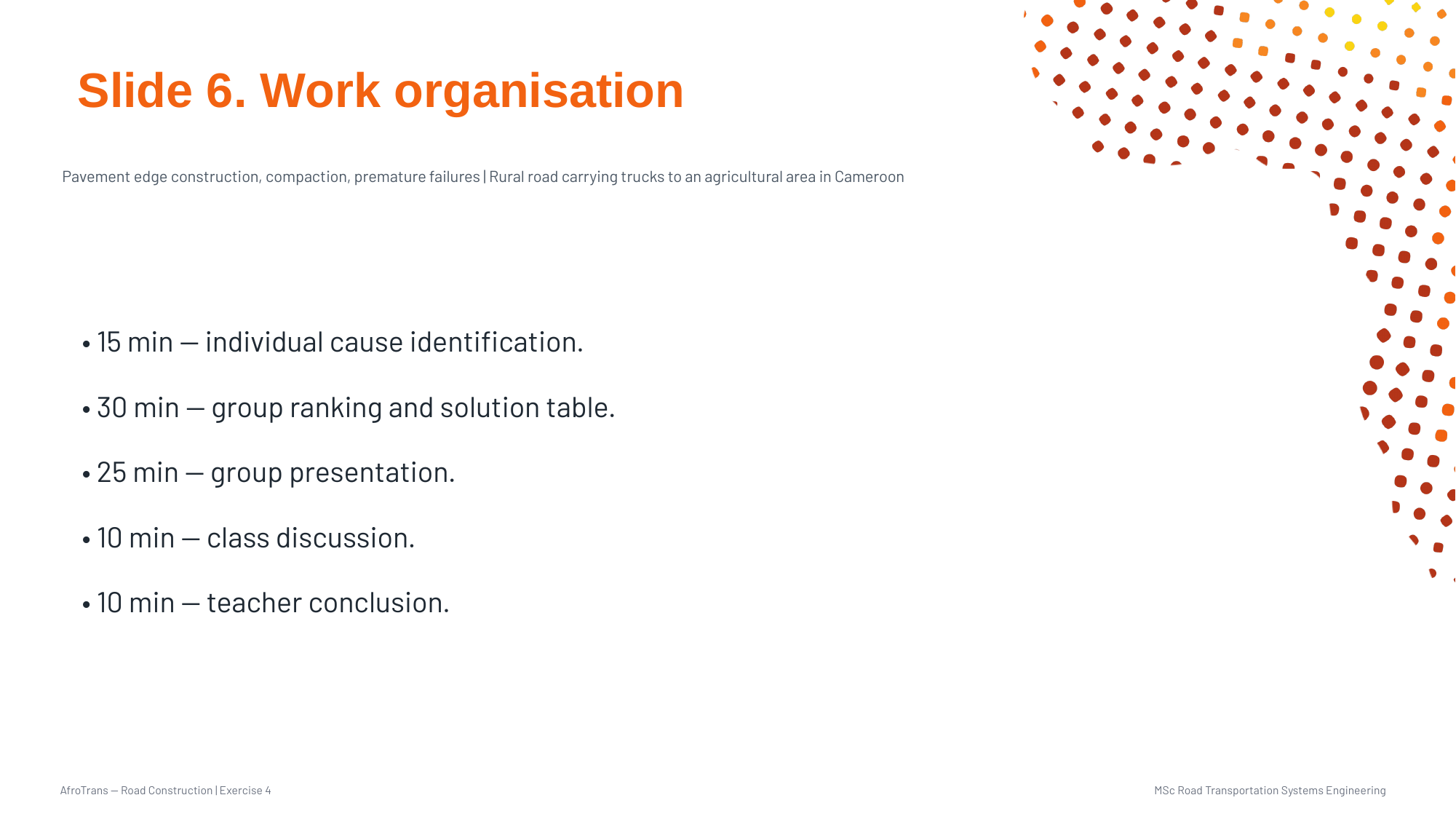

# Slide 6. Work organisation
Pavement edge construction, compaction, premature failures | Rural road carrying trucks to an agricultural area in Cameroon
• 15 min — individual cause identification.
• 30 min — group ranking and solution table.
• 25 min — group presentation.
• 10 min — class discussion.
• 10 min — teacher conclusion.
AfroTrans — Road Construction | Exercise 4
MSc Road Transportation Systems Engineering